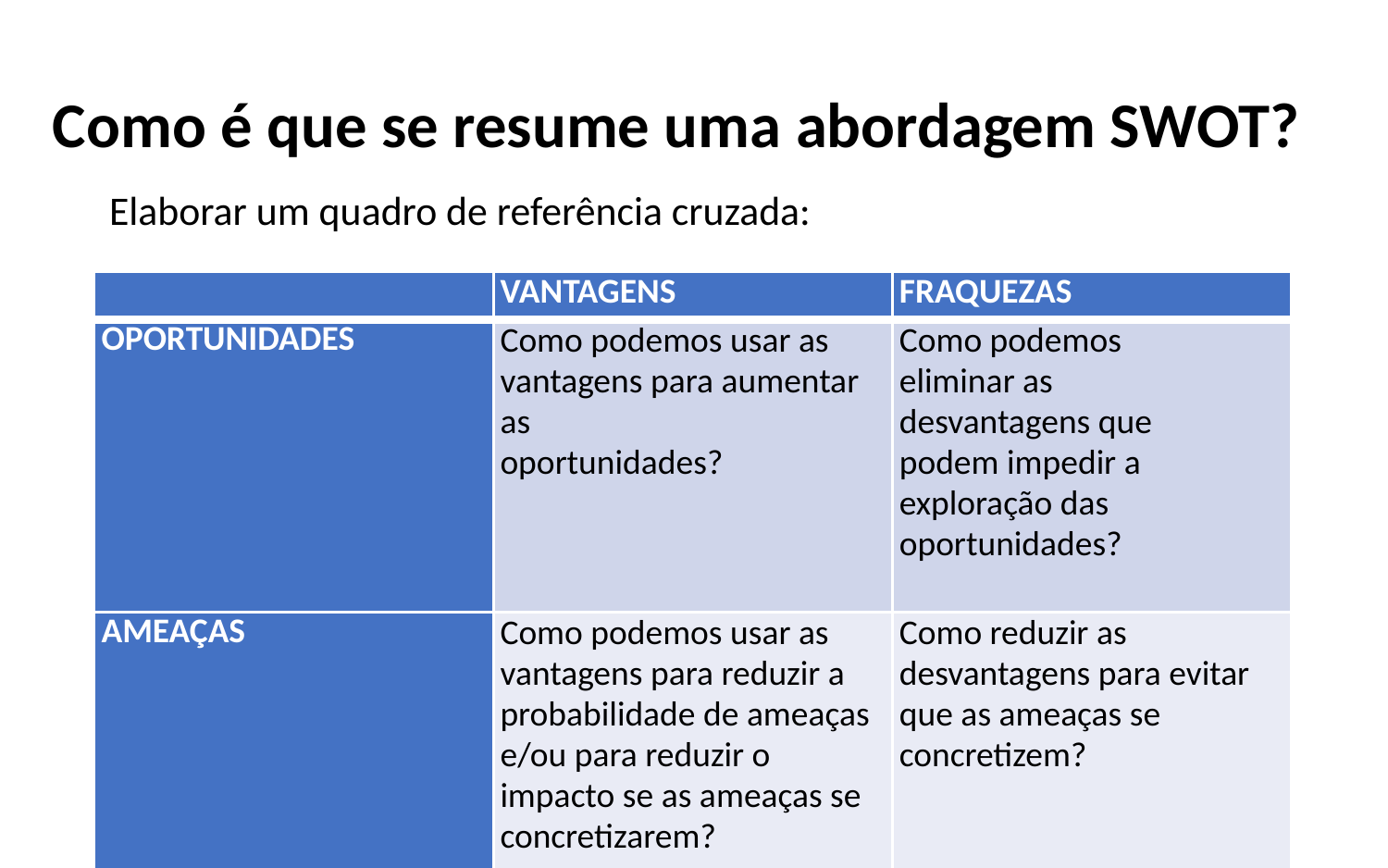

# Como é que se resume uma abordagem SWOT?
Elaborar um quadro de referência cruzada:
|  | VANTAGENS | FRAQUEZAS |
| --- | --- | --- |
| OPORTUNIDADES | Como podemos usar as vantagens para aumentar as oportunidades? | Como podemos eliminar as desvantagens que podem impedir a exploração das oportunidades? |
| AMEAÇAS | Como podemos usar as vantagens para reduzir a probabilidade de ameaças e/ou para reduzir o impacto se as ameaças se concretizarem? | Como reduzir as desvantagens para evitar que as ameaças se concretizem? |